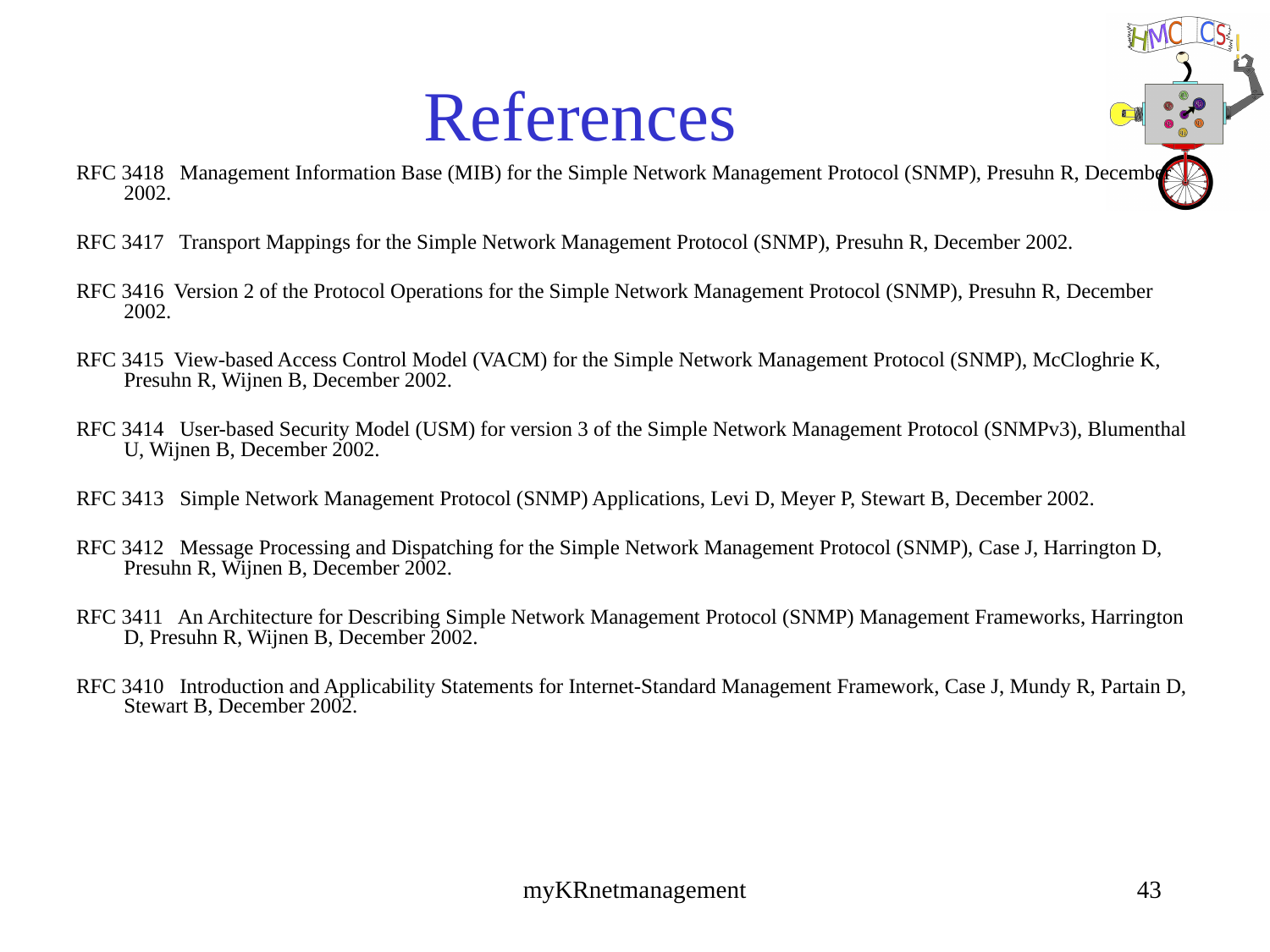

# References
RFC 3418   Management Information Base (MIB) for the Simple Network Management Protocol (SNMP), Presuhn R, December 2002.

RFC 3417   Transport Mappings for the Simple Network Management Protocol (SNMP), Presuhn R, December 2002.

RFC 3416  Version 2 of the Protocol Operations for the Simple Network Management Protocol (SNMP), Presuhn R, December 2002.

RFC 3415  View-based Access Control Model (VACM) for the Simple Network Management Protocol (SNMP), McCloghrie K, Presuhn R, Wijnen B, December 2002.

RFC 3414   User-based Security Model (USM) for version 3 of the Simple Network Management Protocol (SNMPv3), Blumenthal U, Wijnen B, December 2002.

RFC 3413   Simple Network Management Protocol (SNMP) Applications, Levi D, Meyer P, Stewart B, December 2002.

RFC 3412   Message Processing and Dispatching for the Simple Network Management Protocol (SNMP), Case J, Harrington D, Presuhn R, Wijnen B, December 2002.

RFC 3411   An Architecture for Describing Simple Network Management Protocol (SNMP) Management Frameworks, Harrington D, Presuhn R, Wijnen B, December 2002.

RFC 3410   Introduction and Applicability Statements for Internet-Standard Management Framework, Case J, Mundy R, Partain D, Stewart B, December 2002.
myKRnetmanagement
43